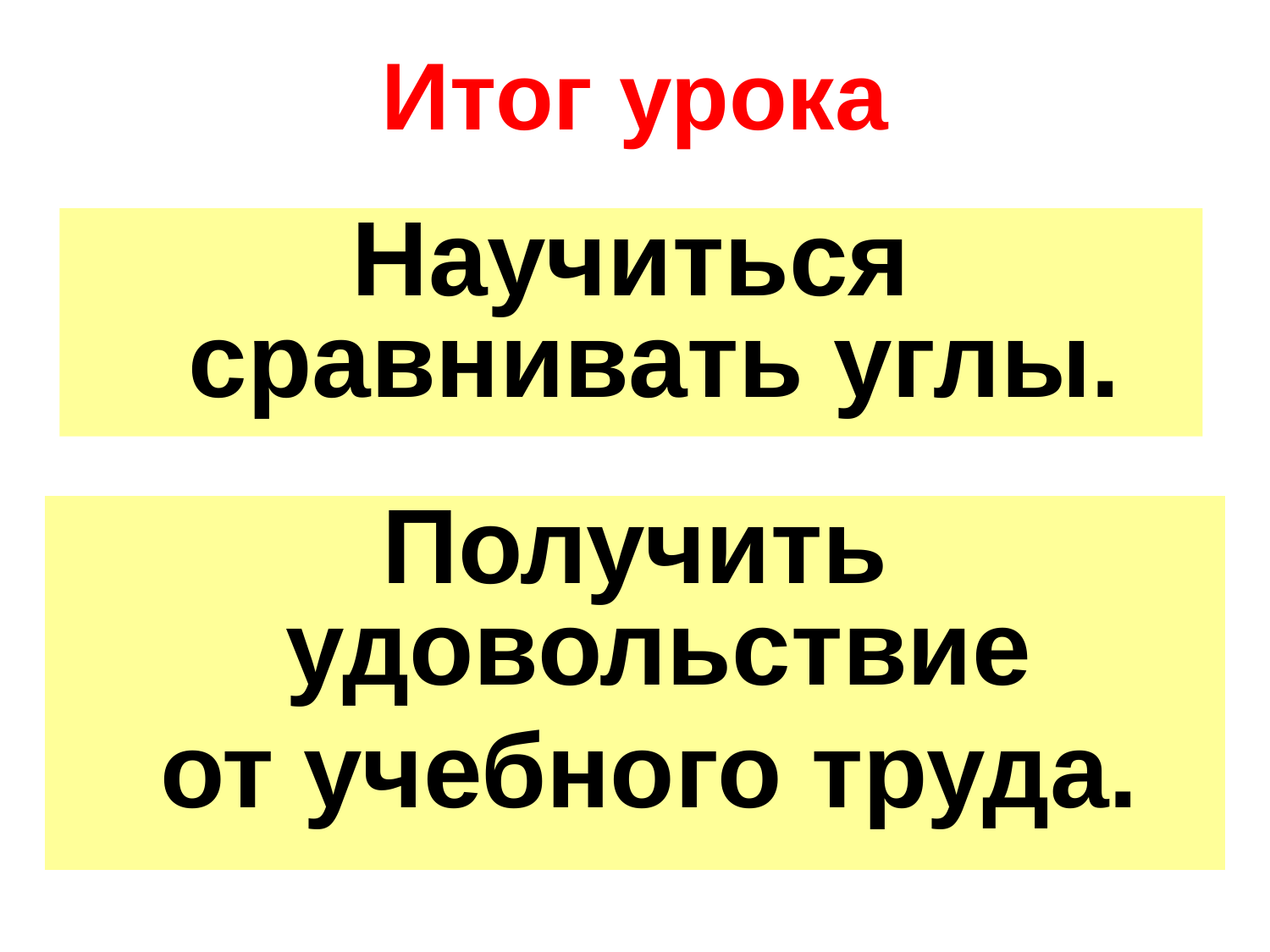

# Итог урока
Научиться сравнивать углы.
Получить удовольствие
 от учебного труда.